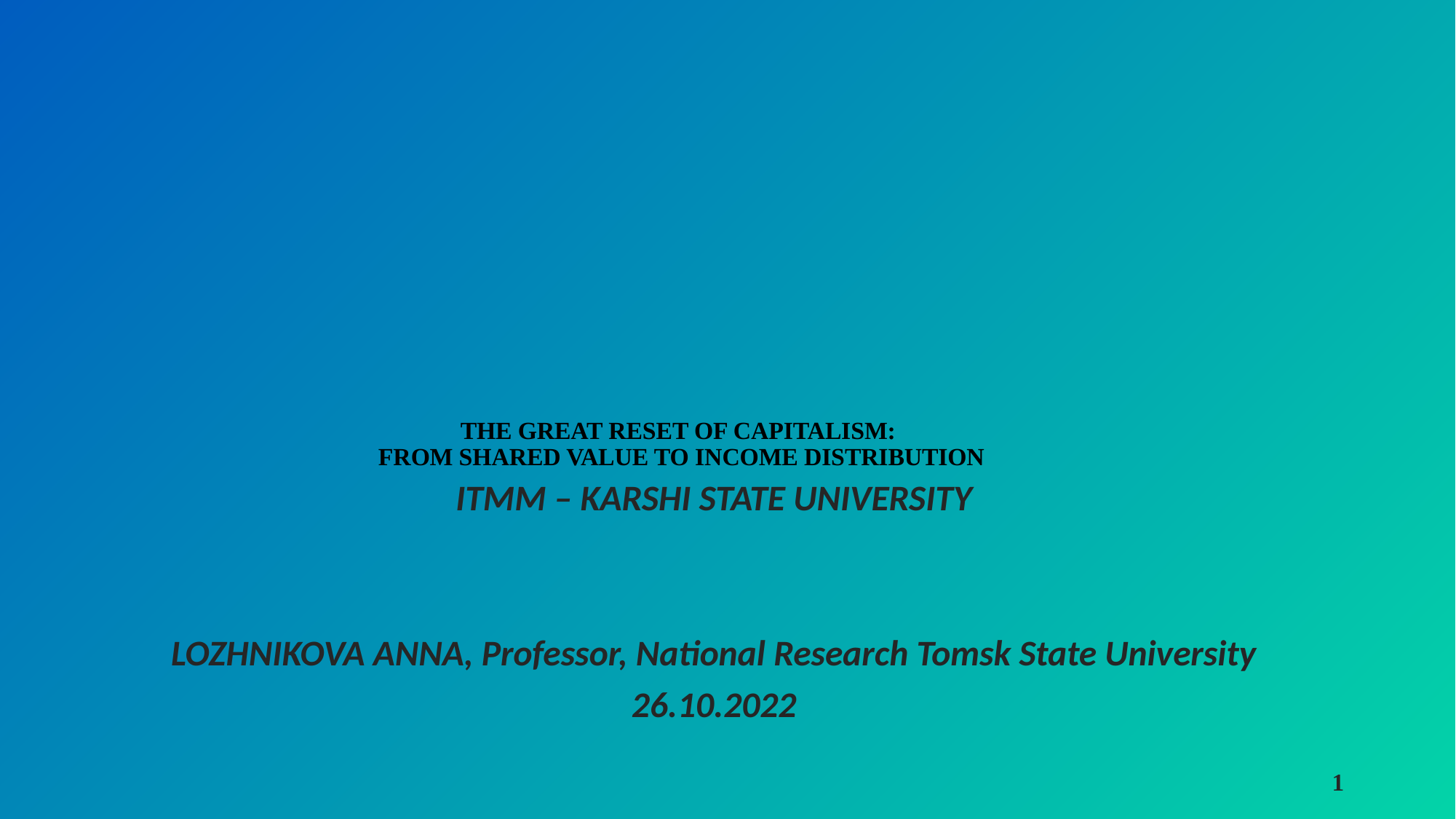

# THE GREAT RESET OF CAPITALISM: FROM SHARED VALUE TO INCOME DISTRIBUTION

ITMM – KARSHI STATE UNIVERSITY

Lozhnikova Anna, Professor, National Research Tomsk State University
26.10.2022

1